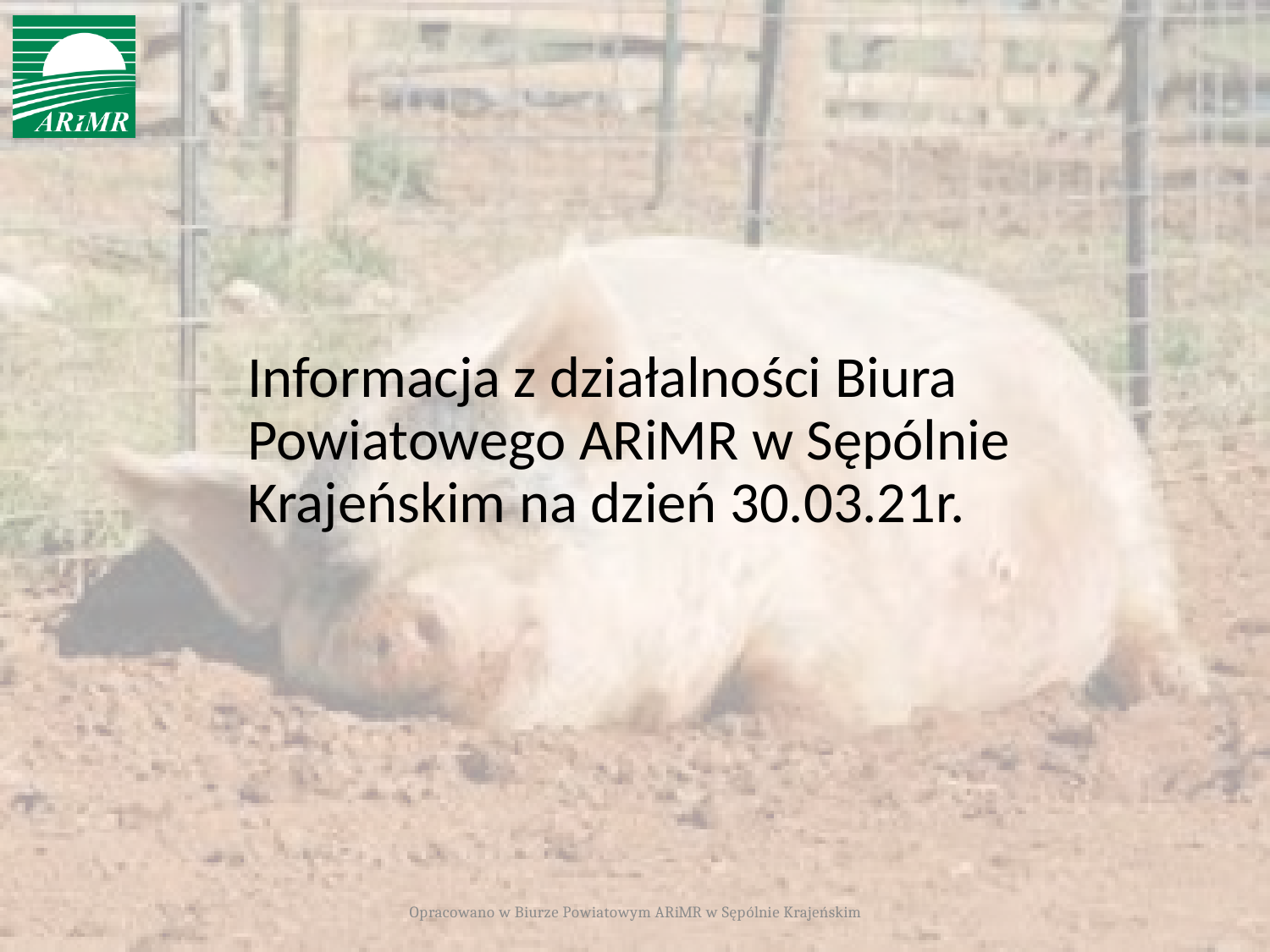

# Informacja z działalności Biura Powiatowego ARiMR w Sępólnie Krajeńskim na dzień 30.03.21r.
Opracowano w Biurze Powiatowym ARiMR w Sępólnie Krajeńskim